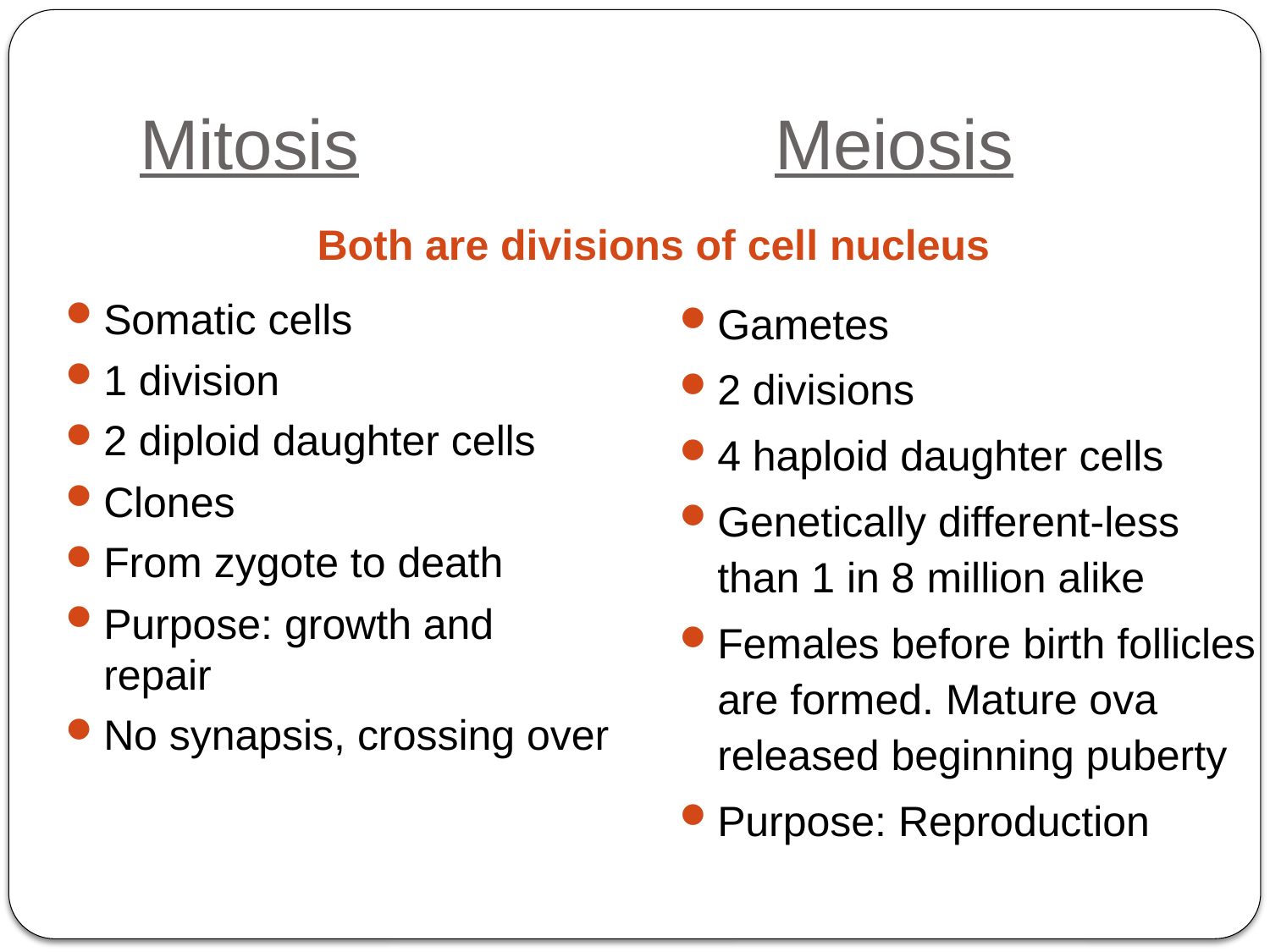

# Mitosis				Meiosis
                       Both are divisions of cell nucleus
Somatic cells
1 division
2 diploid daughter cells
Clones
From zygote to death
Purpose: growth and repair
No synapsis, crossing over
Gametes
2 divisions
4 haploid daughter cells
Genetically different-less than 1 in 8 million alike
Females before birth follicles are formed. Mature ova released beginning puberty
Purpose: Reproduction